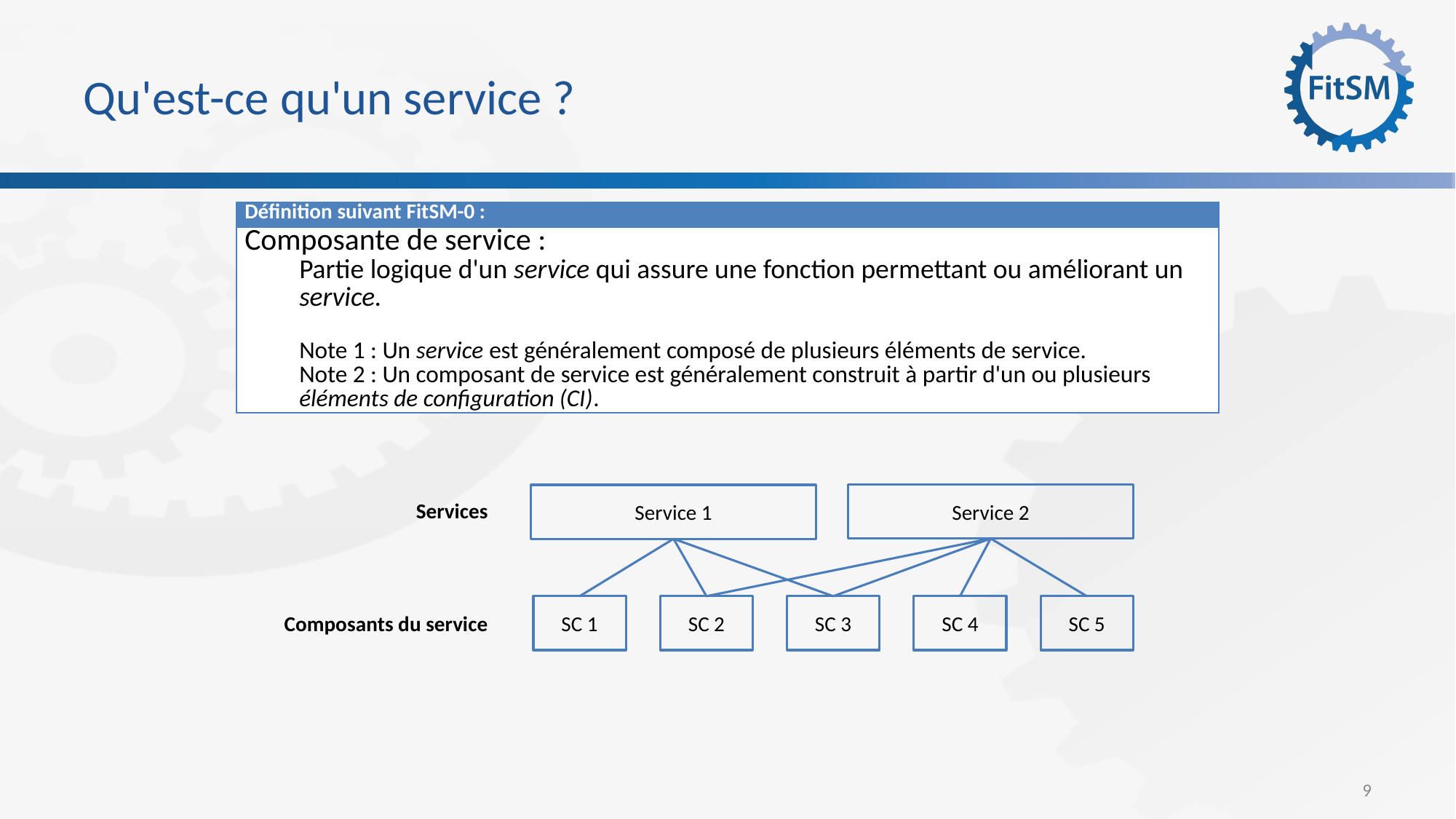

# Qu'est-ce qu'un service ?
| Définition suivant FitSM-0 : |
| --- |
| Composante de service : Partie logique d'un service qui assure une fonction permettant ou améliorant un service. Note 1 : Un service est généralement composé de plusieurs éléments de service. Note 2 : Un composant de service est généralement construit à partir d'un ou plusieurs éléments de configuration (CI). |
Service 2
Service 1
Services
SC 5
SC 4
SC 3
SC 2
SC 1
Composants du service
9